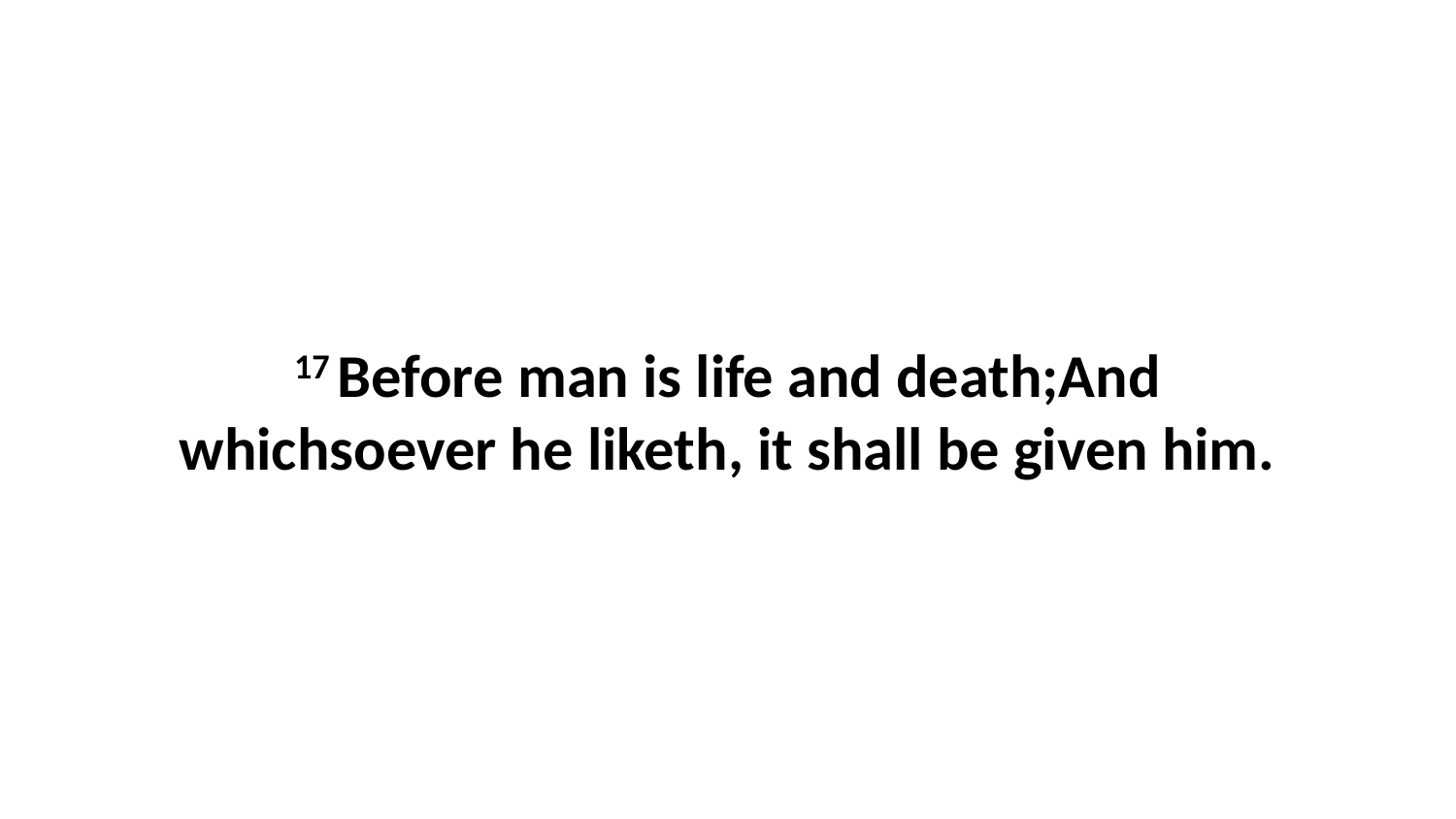

17 Before man is life and death;And whichsoever he liketh, it shall be given him.